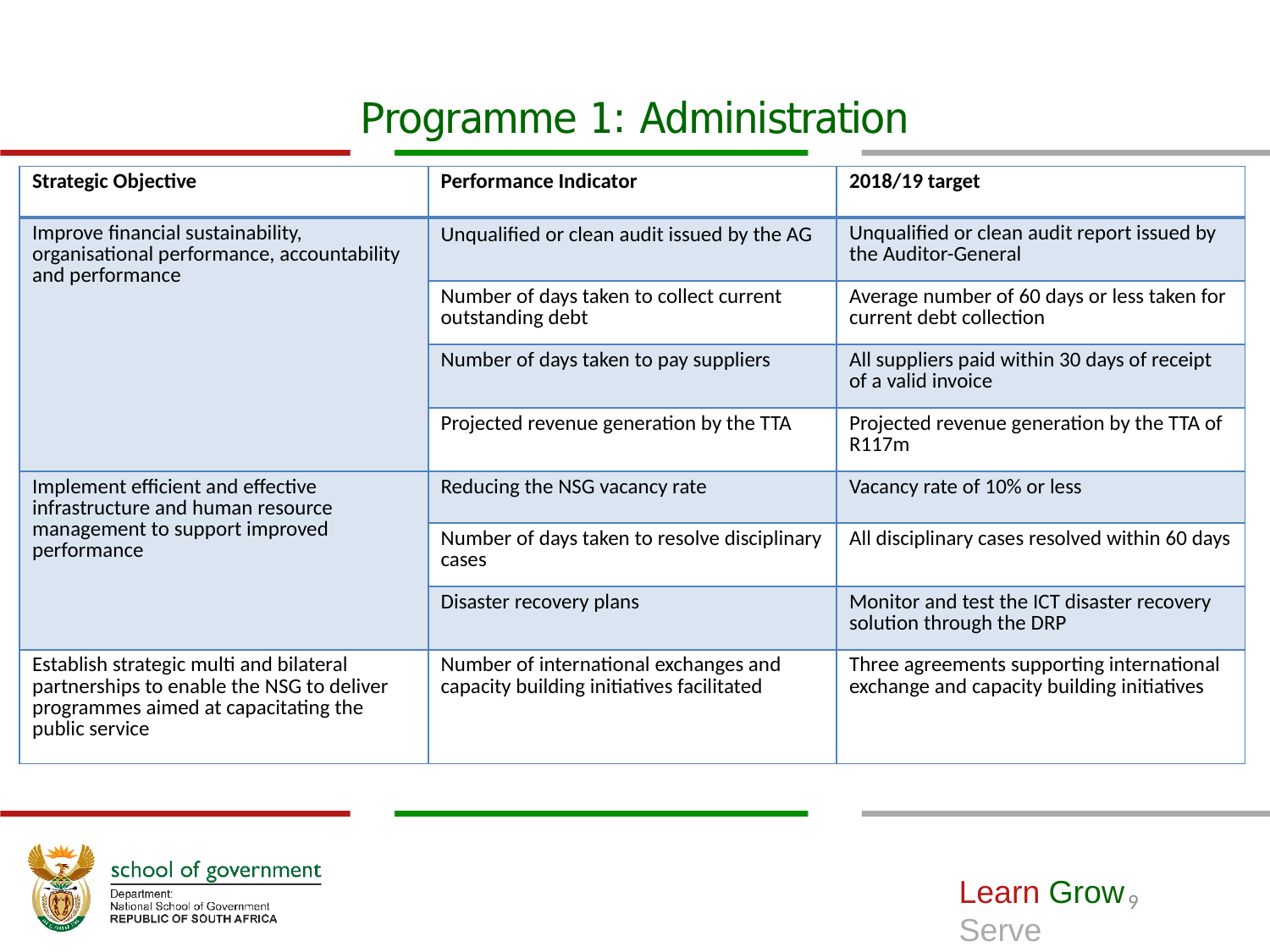

# Programme 1: Administration

| Strategic Objective | Performance Indicator | 2018/19 target |
| --- | --- | --- |
| Improve financial sustainability, organisational performance, accountability and performance | Unqualified or clean audit issued by the AG | Unqualified or clean audit report issued by the Auditor-General |
|  | Number of days taken to collect current outstanding debt | Average number of 60 days or less taken for current debt collection |
|  | Number of days taken to pay suppliers | All suppliers paid within 30 days of receipt of a valid invoice |
|  | Projected revenue generation by the TTA | Projected revenue generation by the TTA of R117m |
| Implement efficient and effective infrastructure and human resource management to support improved performance | Reducing the NSG vacancy rate | Vacancy rate of 10% or less |
|  | Number of days taken to resolve disciplinary cases | All disciplinary cases resolved within 60 days |
|  | Disaster recovery plans | Monitor and test the ICT disaster recovery solution through the DRP |
| Establish strategic multi and bilateral partnerships to enable the NSG to deliver programmes aimed at capacitating the public service | Number of international exchanges and capacity building initiatives facilitated | Three agreements supporting international exchange and capacity building initiatives |
9